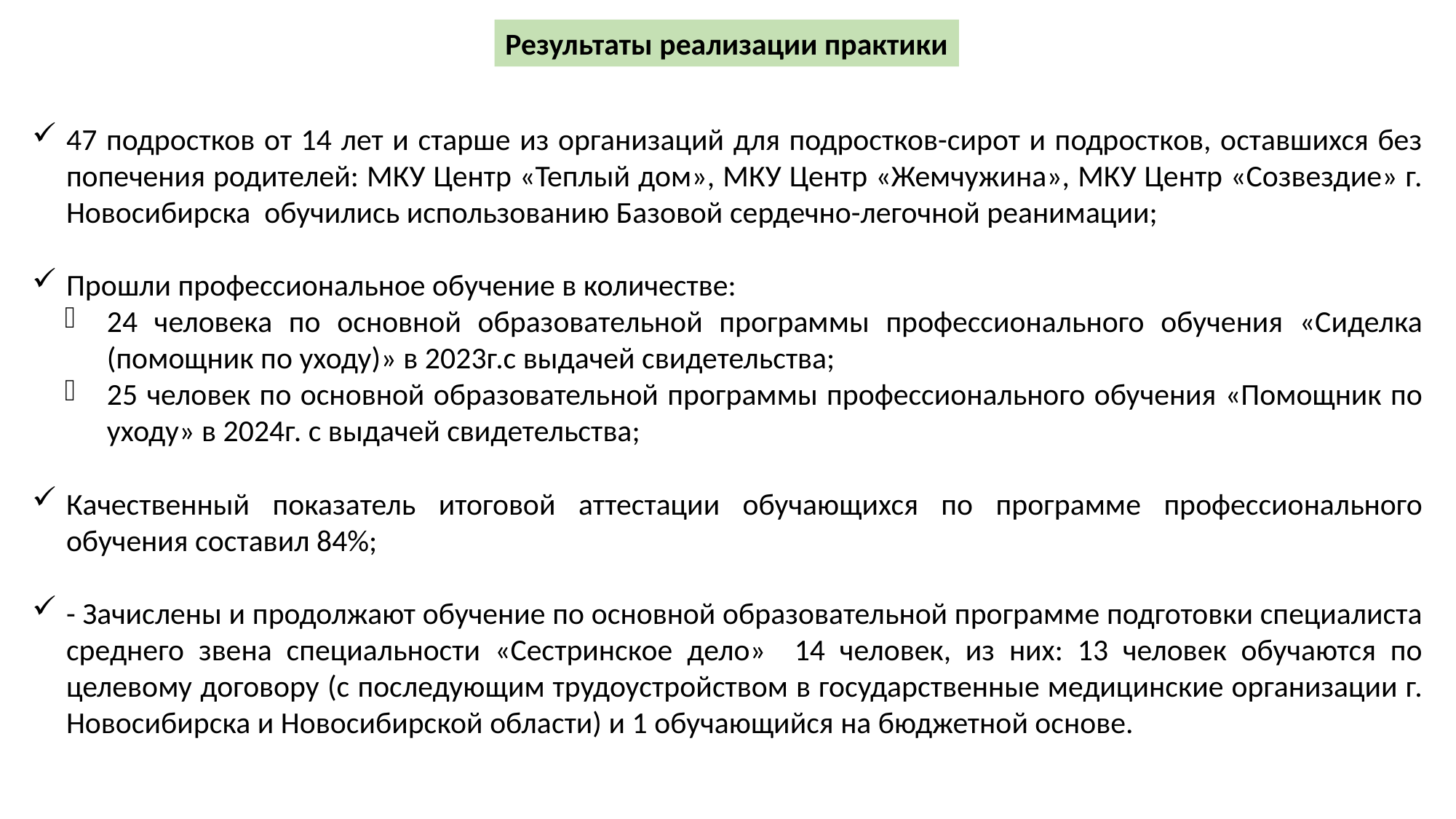

Результаты реализации практики
47 подростков от 14 лет и старше из организаций для подростков-сирот и подростков, оставшихся без попечения родителей: МКУ Центр «Теплый дом», МКУ Центр «Жемчужина», МКУ Центр «Созвездие» г. Новосибирска  обучились использованию Базовой сердечно-легочной реанимации;

Прошли профессиональное обучение в количестве:
24 человека по основной образовательной программы профессионального обучения «Сиделка (помощник по уходу)» в 2023г.с выдачей свидетельства;
25 человек по основной образовательной программы профессионального обучения «Помощник по уходу» в 2024г. с выдачей свидетельства;

Качественный показатель итоговой аттестации обучающихся по программе профессионального обучения составил 84%;

- Зачислены и продолжают обучение по основной образовательной программе подготовки специалиста среднего звена специальности «Сестринское дело»  14 человек, из них: 13 человек обучаются по целевому договору (с последующим трудоустройством в государственные медицинские организации г. Новосибирска и Новосибирской области) и 1 обучающийся на бюджетной основе.